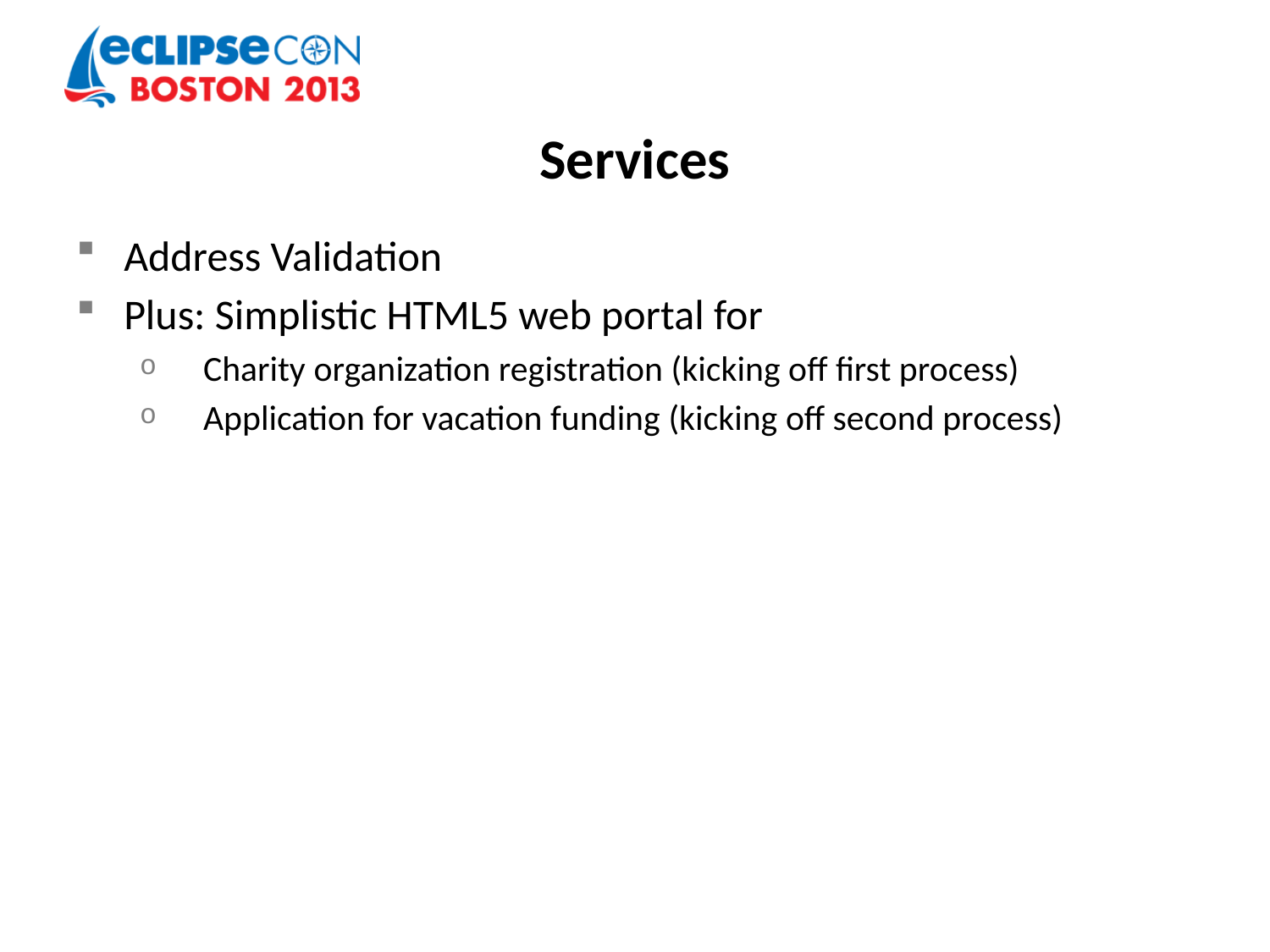

# Services
Address Validation
Plus: Simplistic HTML5 web portal for
Charity organization registration (kicking off first process)
Application for vacation funding (kicking off second process)